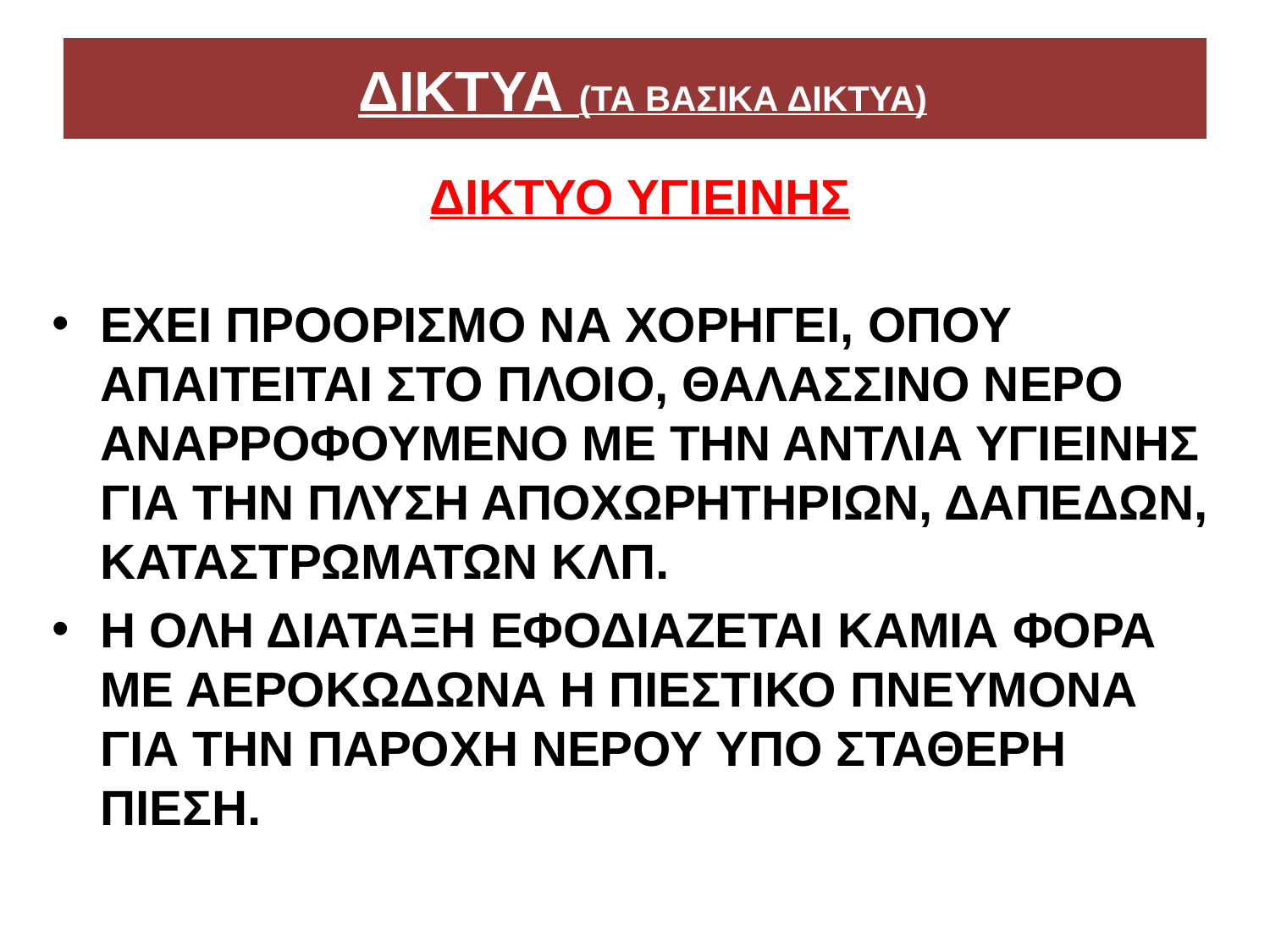

# ΔΙΚΤΥΑ (ΤΑ ΒΑΣΙΚΑ ΔΙΚΤΥΑ)
ΔΙΚΤΥΟ ΥΓΙΕΙΝΗΣ

ΕΧΕΙ ΠΡΟΟΡΙΣΜΟ ΝΑ ΧΟΡΗΓΕΙ, ΟΠΟΥ ΑΠΑΙΤΕΙΤΑΙ ΣΤΟ ΠΛΟΙΟ, ΘΑΛΑΣΣΙΝΟ ΝΕΡΟ ΑΝΑΡΡΟΦΟΥΜΕΝΟ ΜΕ ΤΗΝ ΑΝΤΛΙΑ ΥΓΙΕΙΝΗΣ ΓΙΑ ΤΗΝ ΠΛΥΣΗ ΑΠΟΧΩΡΗΤΗΡΙΩΝ, ΔΑΠΕΔΩΝ, ΚΑΤΑΣΤΡΩΜΑΤΩΝ ΚΛΠ.
Η ΟΛΗ ΔΙΑΤΑΞΗ ΕΦΟΔΙΑΖΕΤΑΙ ΚΑΜΙΑ ΦΟΡΑ ΜΕ ΑΕΡΟΚΩΔΩΝΑ Η ΠΙΕΣΤΙΚΟ ΠΝΕΥΜΟΝΑ ΓΙΑ ΤΗΝ ΠΑΡΟΧΗ ΝΕΡΟΥ ΥΠΟ ΣΤΑΘΕΡΗ ΠΙΕΣΗ.